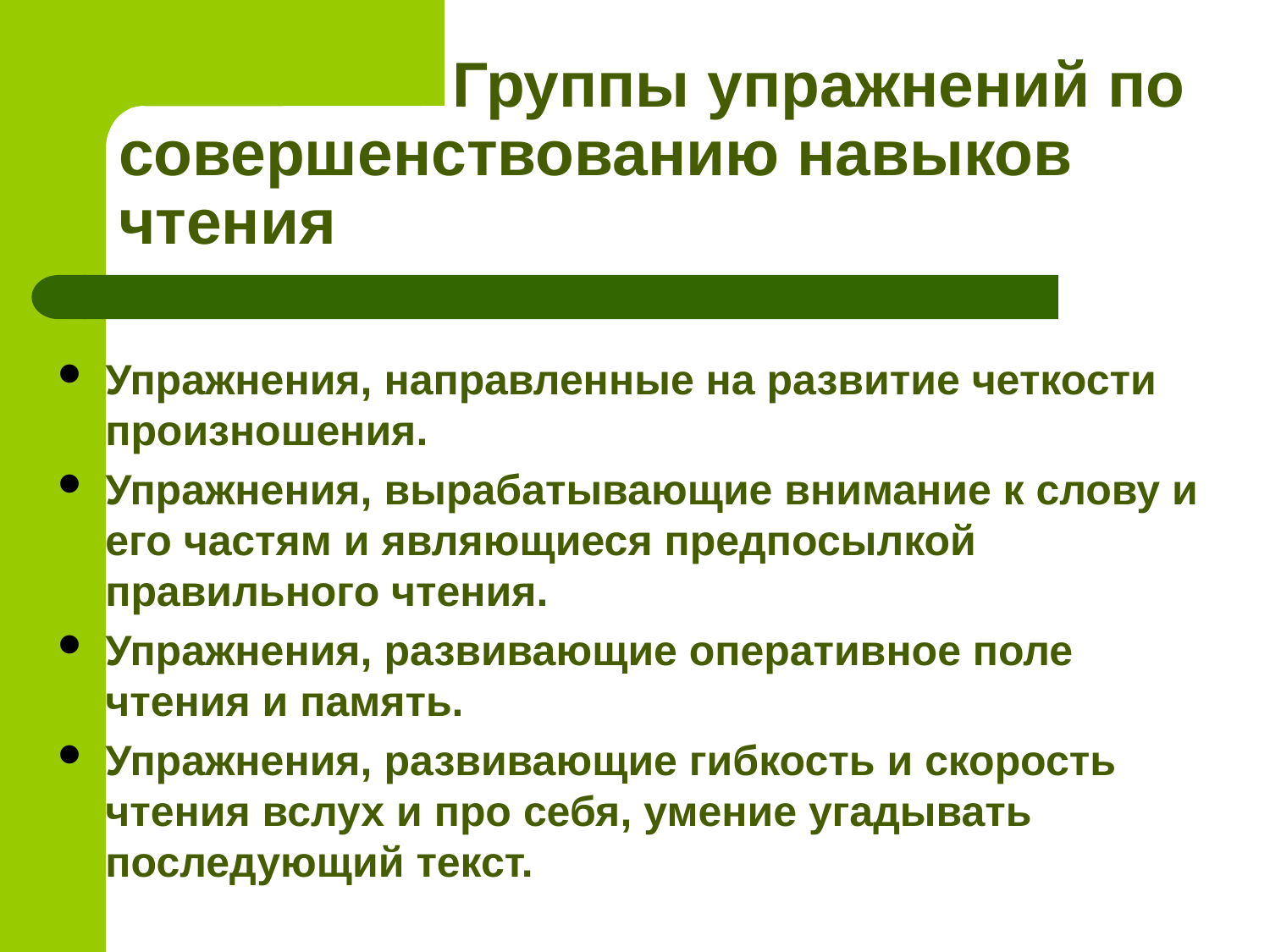

# Группы упражнений по совершенствованию навыков чтения
Упражнения, направленные на развитие четкости произношения.
Упражнения, вырабатывающие внимание к слову и его частям и являющиеся предпосылкой правильного чтения.
Упражнения, развивающие оперативное поле чтения и память.
Упражнения, развивающие гибкость и скорость чтения вслух и про себя, умение угадывать последующий текст.